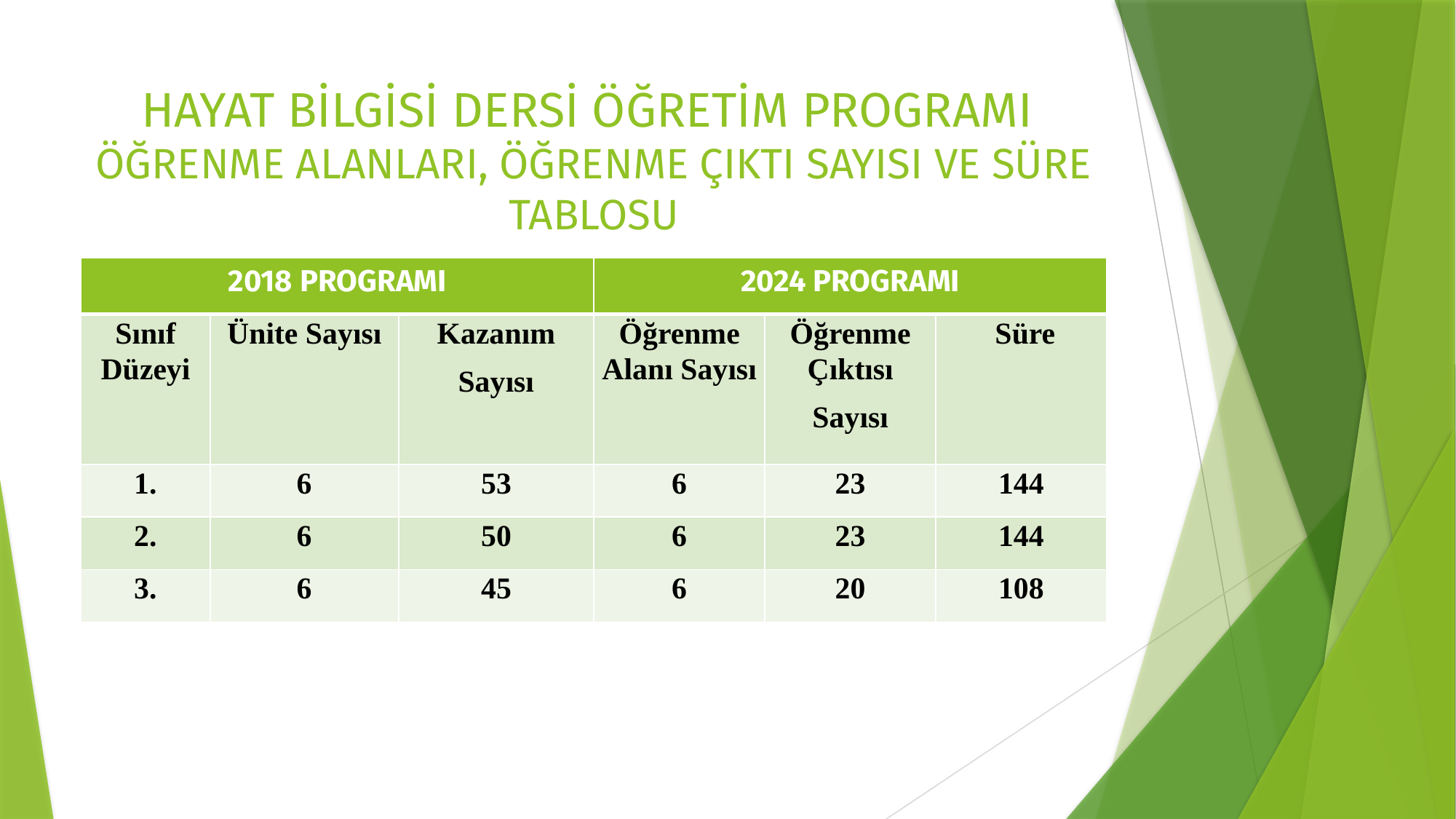

Tablo 1. Eski programdaki Öğrenme Alanı Sayısı Kazanım Sayısı  Süresi
Tablo 2. Yeni programdaki Tema Sayısı Öğrenme Çıktısı Sayısı Süresi

# HAYAT BİLGİSİ DERSİ ÖĞRETİM PROGRAMI ÖĞRENME ALANLARI, ÖĞRENME ÇIKTI SAYISI VE SÜRE TABLOSU
| 2018 PROGRAMI |  |  | 2024 PROGRAMI |  |  |
| --- | --- | --- | --- | --- | --- |
| Sınıf Düzeyi | Ünite Sayısı | Kazanım Sayısı | Öğrenme Alanı Sayısı | Öğrenme Çıktısı Sayısı | Süre |
| 1. | 6 | 53 | 6 | 23 | 144 |
| 2. | 6 | 50 | 6 | 23 | 144 |
| 3. | 6 | 45 | 6 | 20 | 108 |